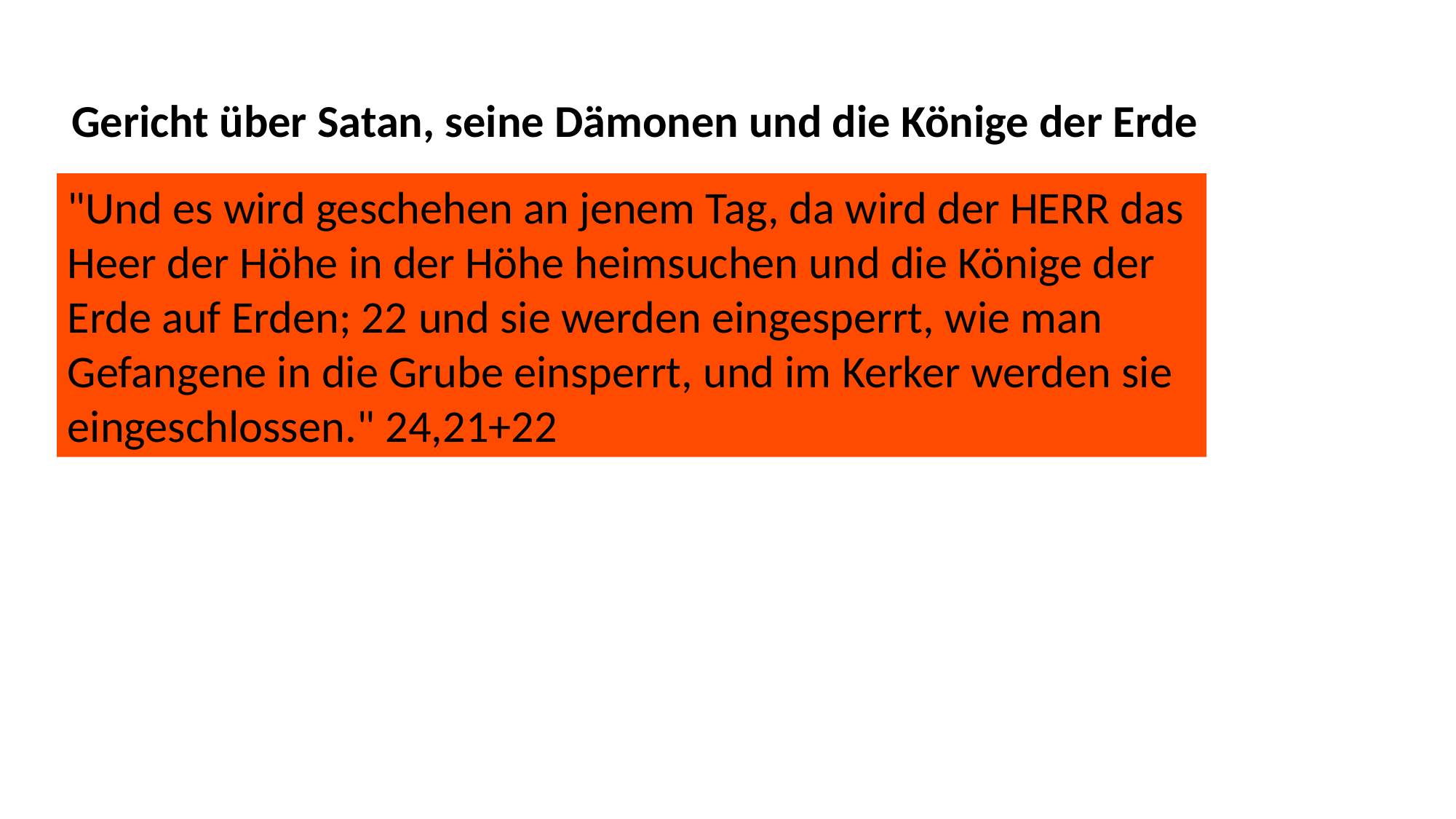

Gericht über Satan, seine Dämonen und die Könige der Erde
"Und es wird geschehen an jenem Tag, da wird der HERR das
Heer der Höhe in der Höhe heimsuchen und die Könige der
Erde auf Erden; 22 und sie werden eingesperrt, wie man
Gefangene in die Grube einsperrt, und im Kerker werden sie
eingeschlossen." 24,21+22